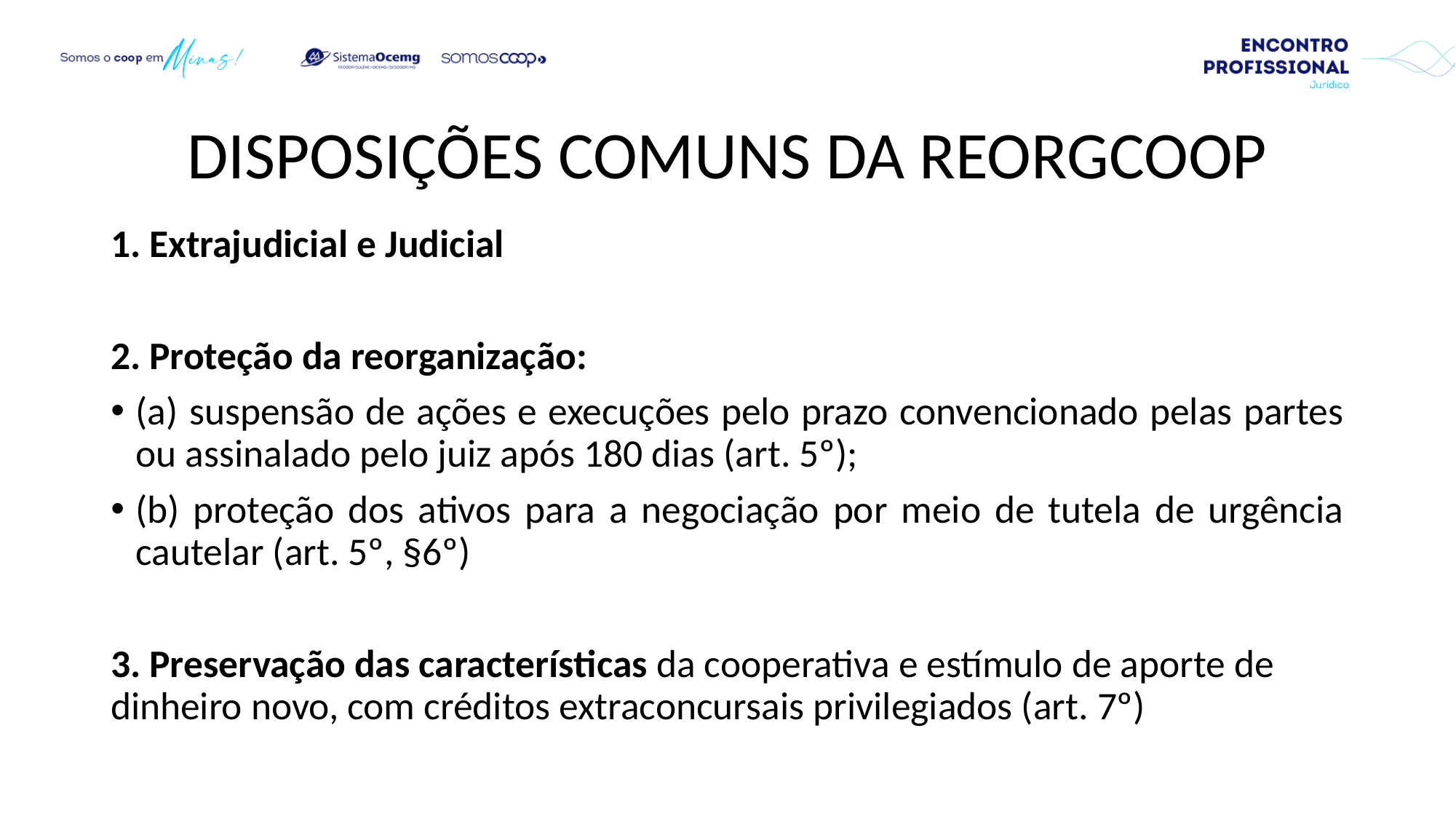

# Disposições Comuns da ReorgCoop
1. Extrajudicial e Judicial

2. Proteção da reorganização:
(a) suspensão de ações e execuções pelo prazo convencionado pelas partes ou assinalado pelo juiz após 180 dias (art. 5º);
(b) proteção dos ativos para a negociação por meio de tutela de urgência cautelar (art. 5º, §6º)

3. Preservação das características da cooperativa e estímulo de aporte de dinheiro novo, com créditos extraconcursais privilegiados (art. 7º)